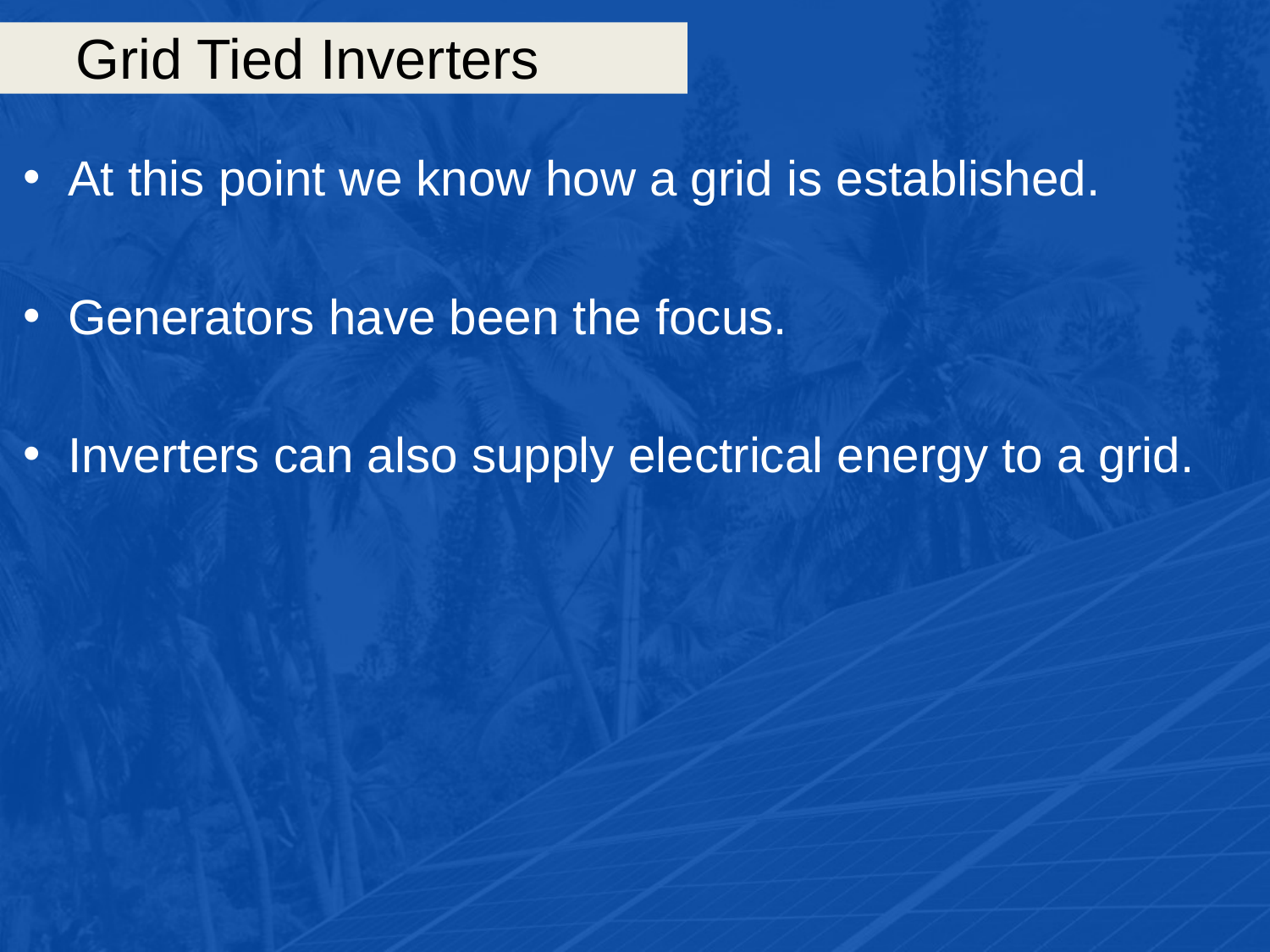

# Grid Tied Inverters
At this point we know how a grid is established.

Generators have been the focus.

Inverters can also supply electrical energy to a grid.